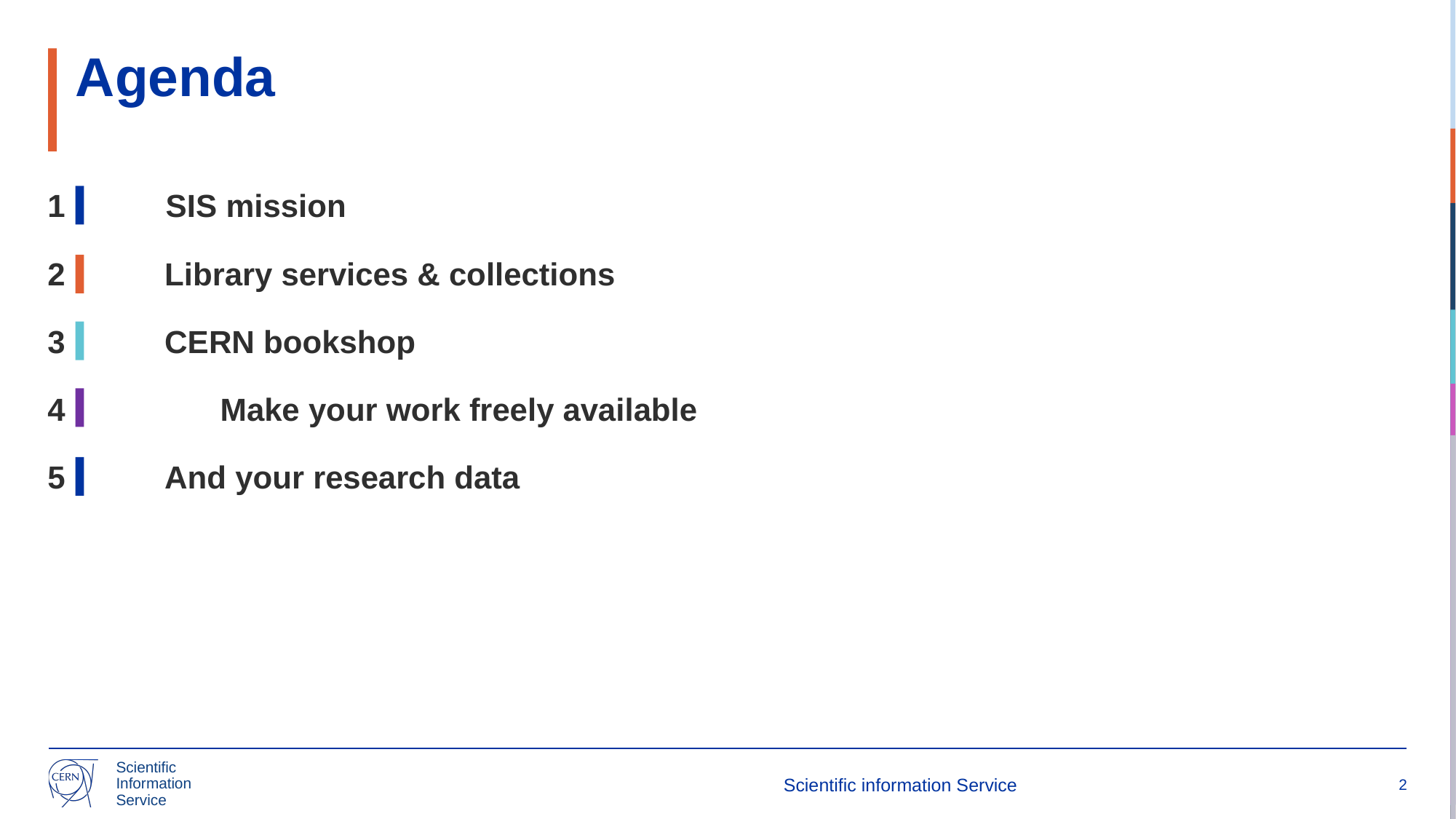

# Agenda

1	 SIS mission
       Library services & collections
       CERN bookshop
 	 Make your work freely available
       And your research data

Scientific information Service
2